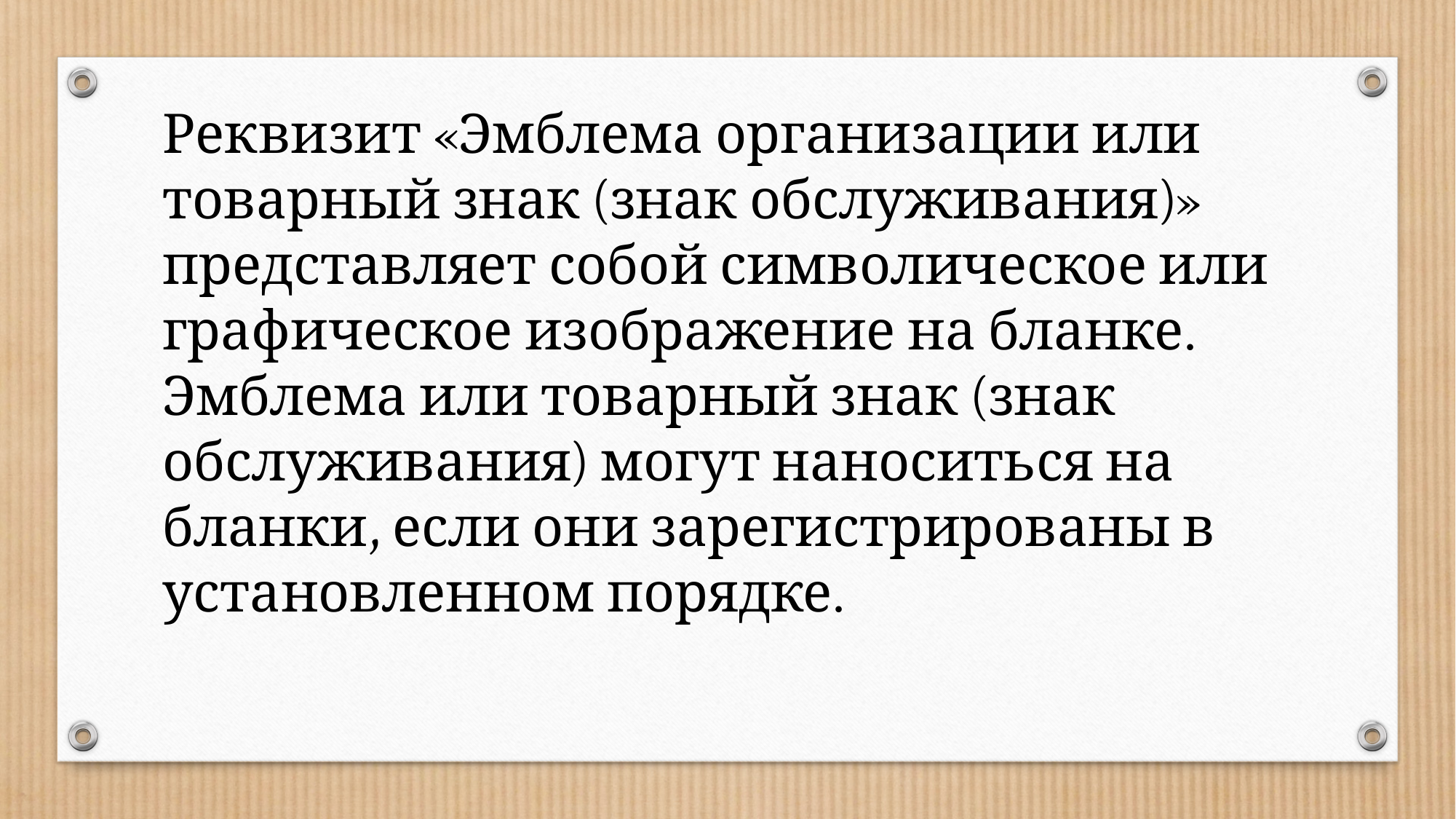

Реквизит «Эмблема организации или товарный знак (знак обслуживания)»
представляет собой символическое или графическое изображение на бланке.
Эмблема или товарный знак (знак обслуживания) могут наноситься на бланки, если они зарегистрированы в установленном порядке.